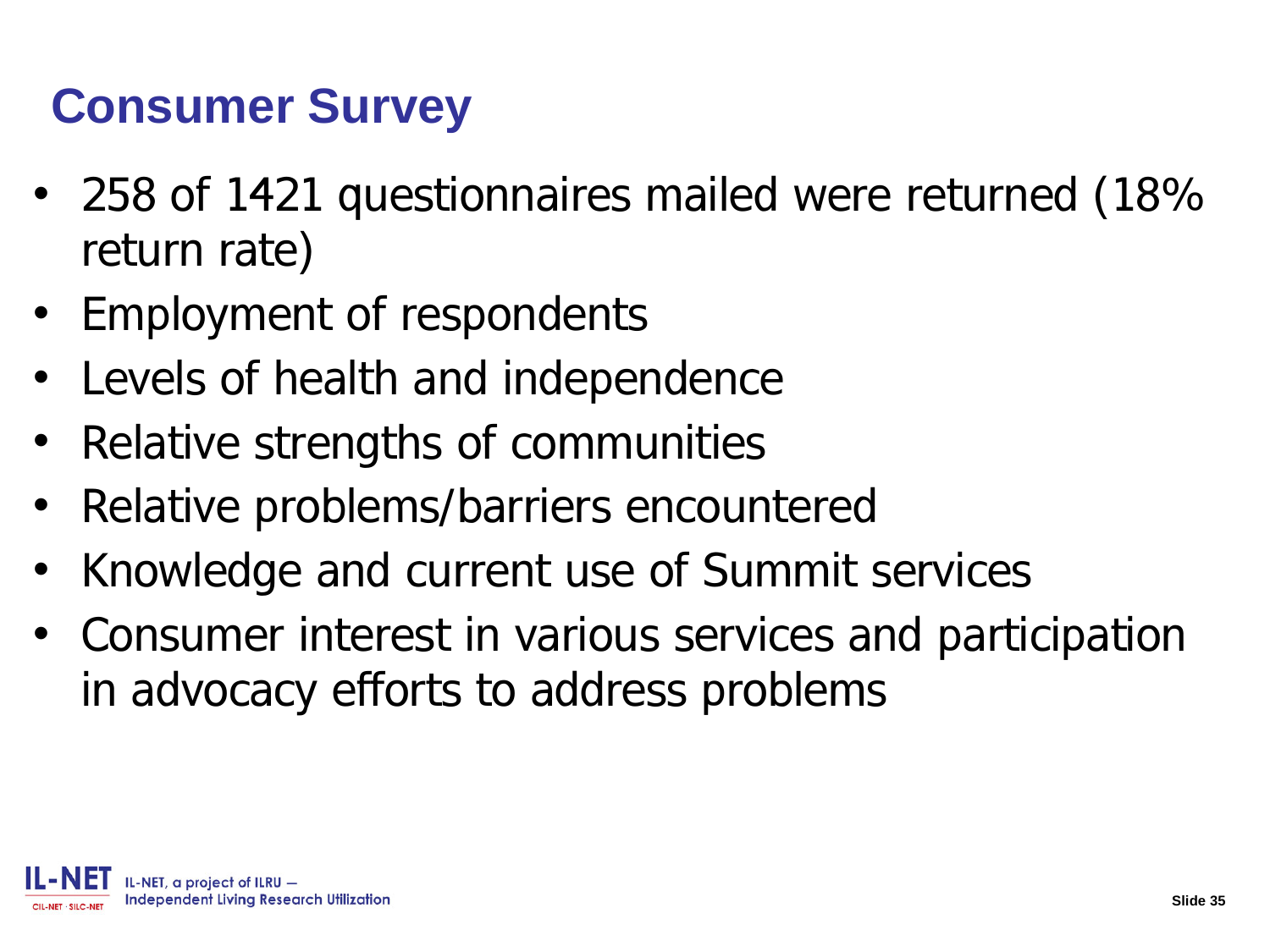

# Slide 35 Consumer Survey
258 of 1421 questionnaires mailed were returned (18% return rate)
Employment of respondents
Levels of health and independence
Relative strengths of communities
Relative problems/barriers encountered
Knowledge and current use of Summit services
Consumer interest in various services and participation in advocacy efforts to address problems